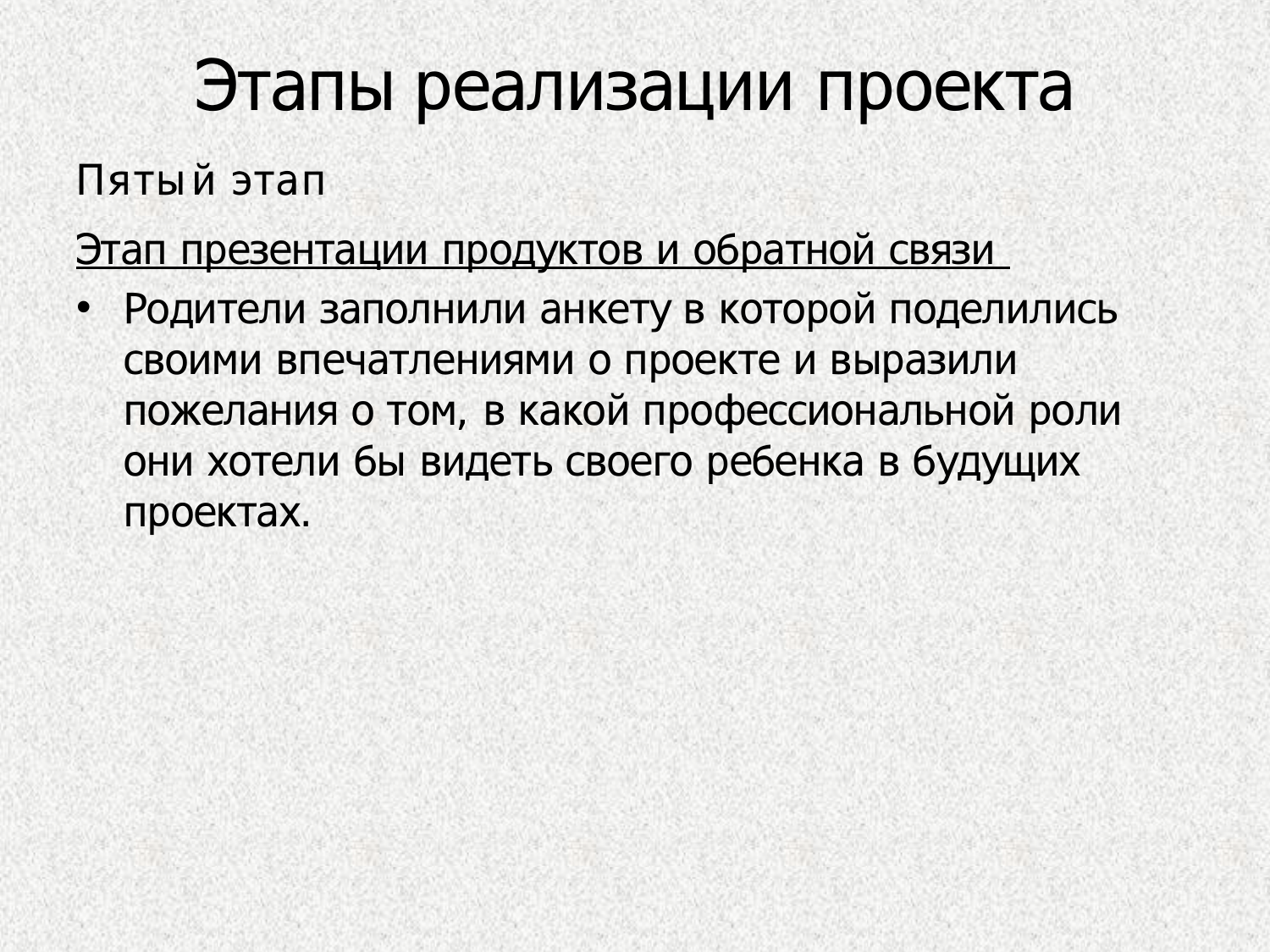

# Этапы реализации проекта
Пятый этап
Этап презентации продуктов и обратной связи
Родители заполнили анкету в которой поделились своими впечатлениями о проекте и выразили пожелания о том, в какой профессиональной роли они хотели бы видеть своего ребенка в будущих проектах.